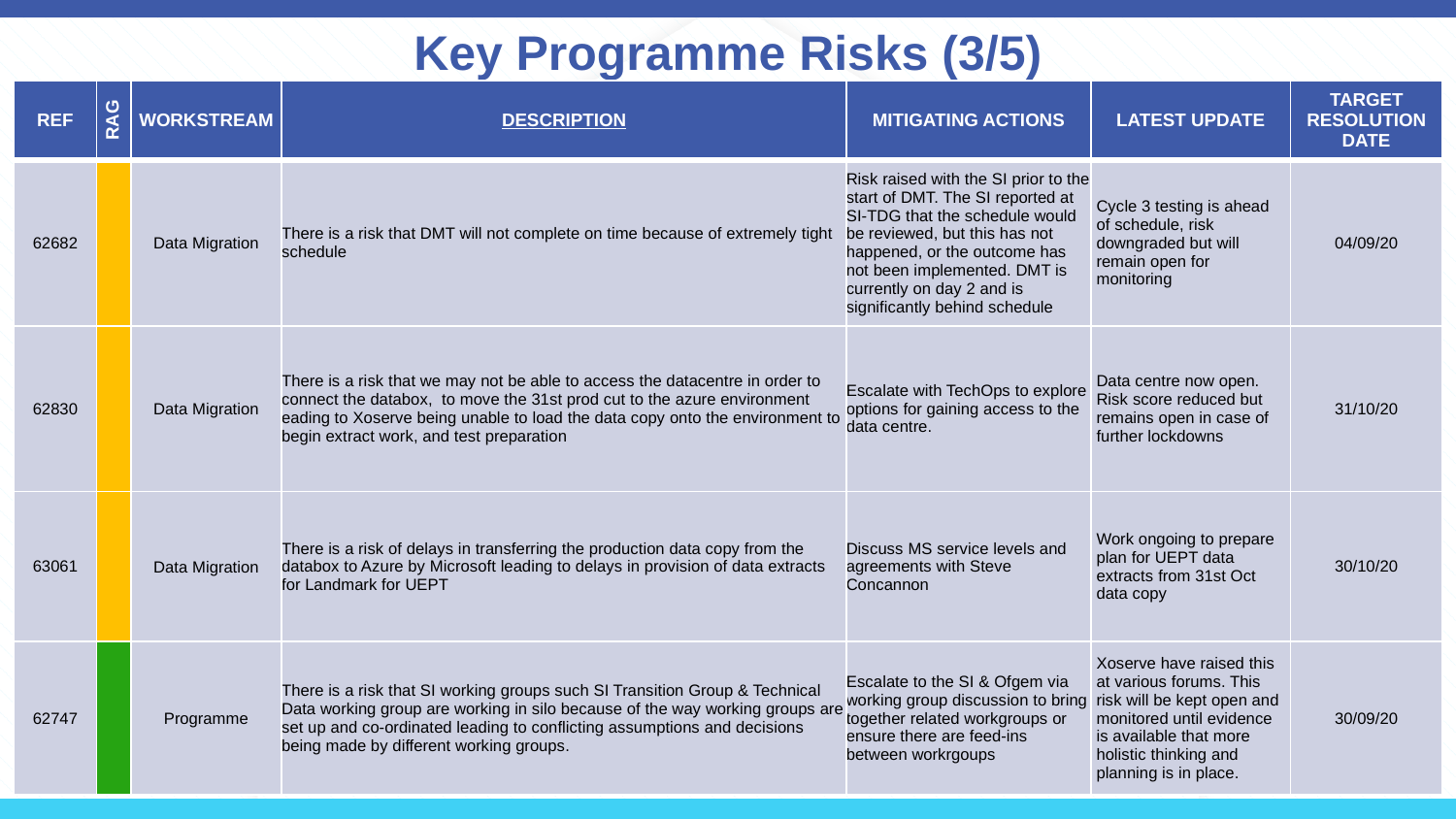

# Key Programme Risks (3/5)
| REF | RAG | WORKSTREAM | DESCRIPTION | MITIGATING ACTIONS | LATEST UPDATE | TARGET RESOLUTION DATE |
| --- | --- | --- | --- | --- | --- | --- |
| 62682 |  | Data Migration | There is a risk that DMT will not complete on time because of extremely tight schedule | Risk raised with the SI prior to the start of DMT. The SI reported at SI-TDG that the schedule would be reviewed, but this has not happened, or the outcome has not been implemented. DMT is currently on day 2 and is significantly behind schedule | Cycle 3 testing is ahead of schedule, risk downgraded but will remain open for monitoring | 04/09/20 |
| 62830 |  | Data Migration | There is a risk that we may not be able to access the datacentre in order to connect the databox, to move the 31st prod cut to the azure environment eading to Xoserve being unable to load the data copy onto the environment to begin extract work, and test preparation | Escalate with TechOps to explore options for gaining access to the data centre. | Data centre now open. Risk score reduced but remains open in case of further lockdowns | 31/10/20 |
| 63061 |  | Data Migration | There is a risk of delays in transferring the production data copy from the databox to Azure by Microsoft leading to delays in provision of data extracts for Landmark for UEPT | Discuss MS service levels and agreements with Steve Concannon | Work ongoing to prepare plan for UEPT data extracts from 31st Oct data copy | 30/10/20 |
| 62747 |  | Programme | There is a risk that SI working groups such SI Transition Group & Technical Data working group are working in silo because of the way working groups are set up and co-ordinated leading to conflicting assumptions and decisions being made by different working groups. | Escalate to the SI & Ofgem via working group discussion to bring together related workgroups or ensure there are feed-ins between workrgoups | Xoserve have raised this at various forums. This risk will be kept open and monitored until evidence is available that more holistic thinking and planning is in place. | 30/09/20 |